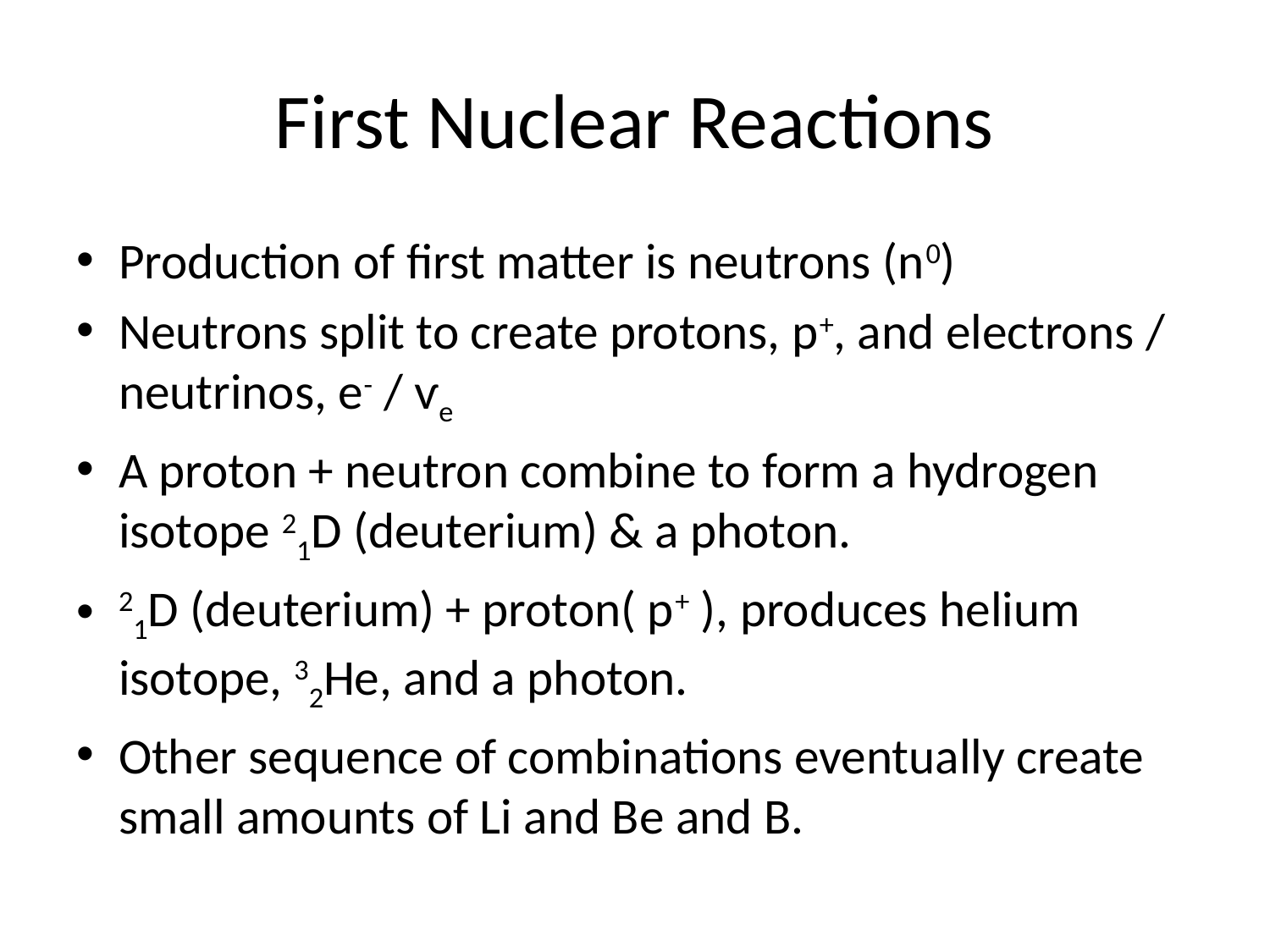

# First Nuclear Reactions
Production of first matter is neutrons (n0)
Neutrons split to create protons, p+, and electrons / neutrinos, e- / ѵe
A proton + neutron combine to form a hydrogen isotope 21D (deuterium) & a photon.
21D (deuterium) + proton( p+ ), produces helium isotope, 32He, and a photon.
Other sequence of combinations eventually create small amounts of Li and Be and B.